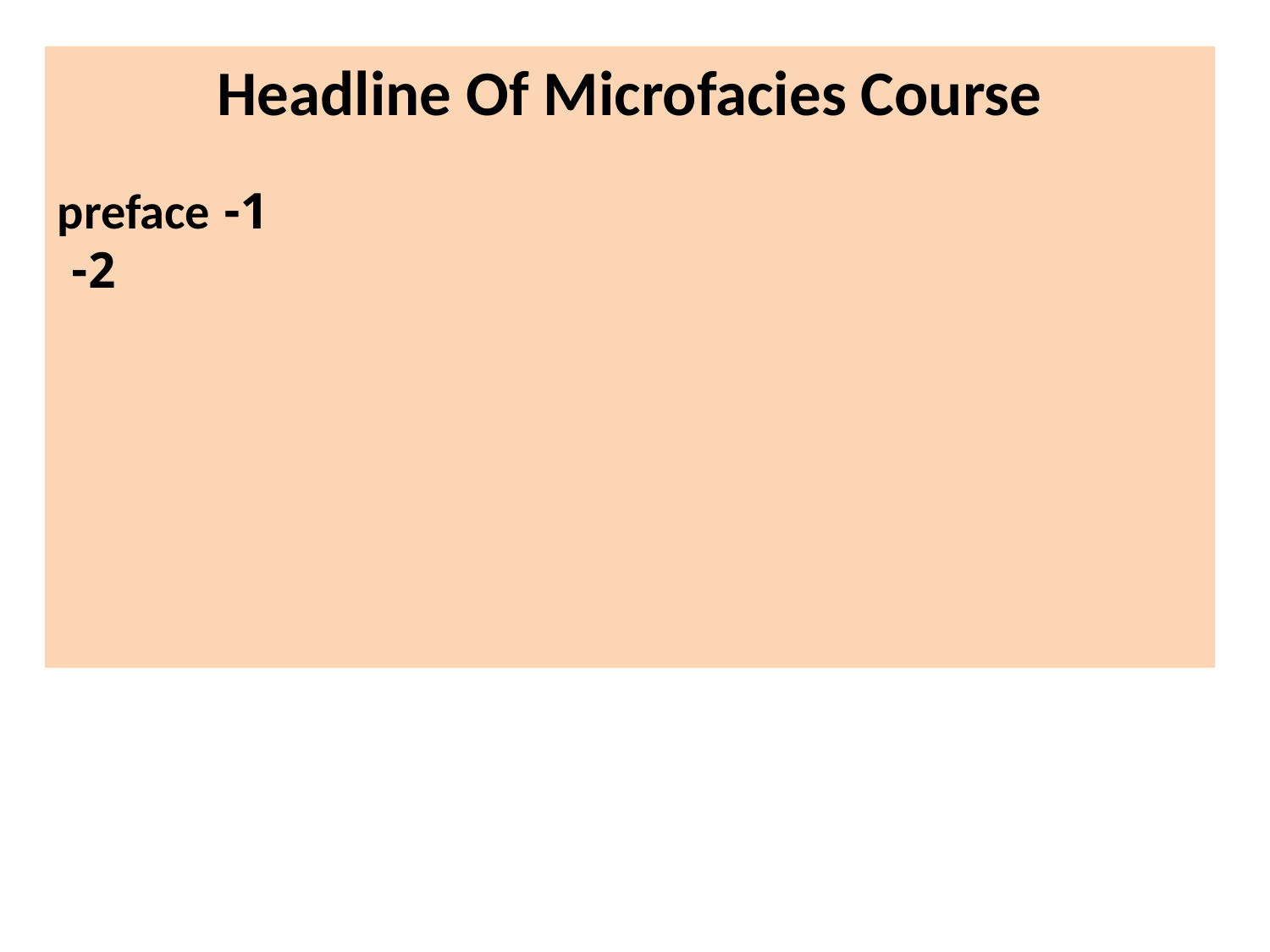

Headline Of Microfacies Course

1- preface
2-